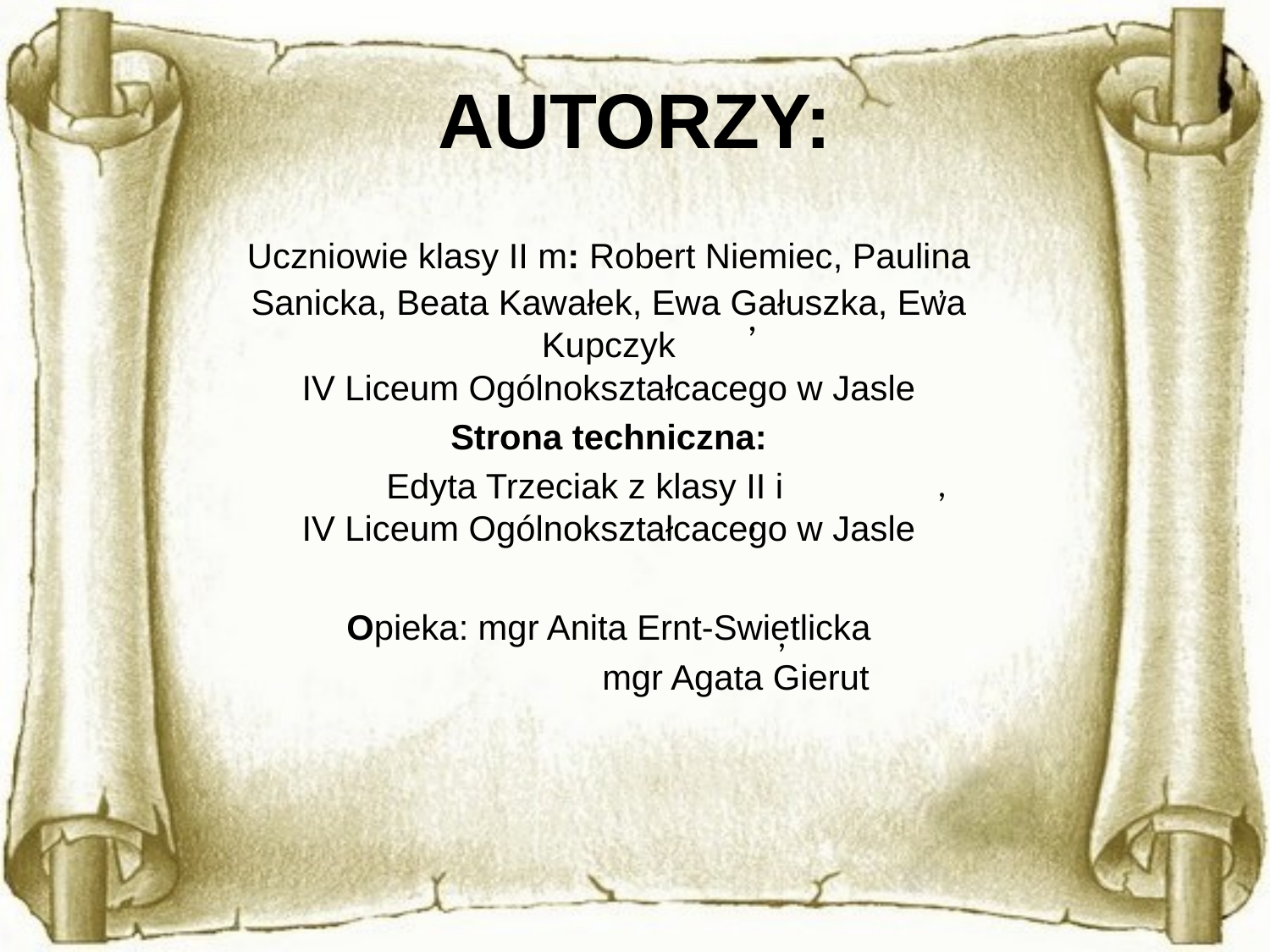

# AUTORZY:
	Uczniowie klasy II m: Robert Niemiec, Paulina Sanicka, Beata Kawałek, Ewa Gałuszka, Ewa Kupczyk
IV Liceum Ogólnokształcacego w Jasle
	Strona techniczna:
 Edyta Trzeciak z klasy II i
IV Liceum Ogólnokształcacego w Jasle

	Opieka: mgr Anita Ernt-Swietlicka
			mgr Agata Gierut
,
,
,
,
,